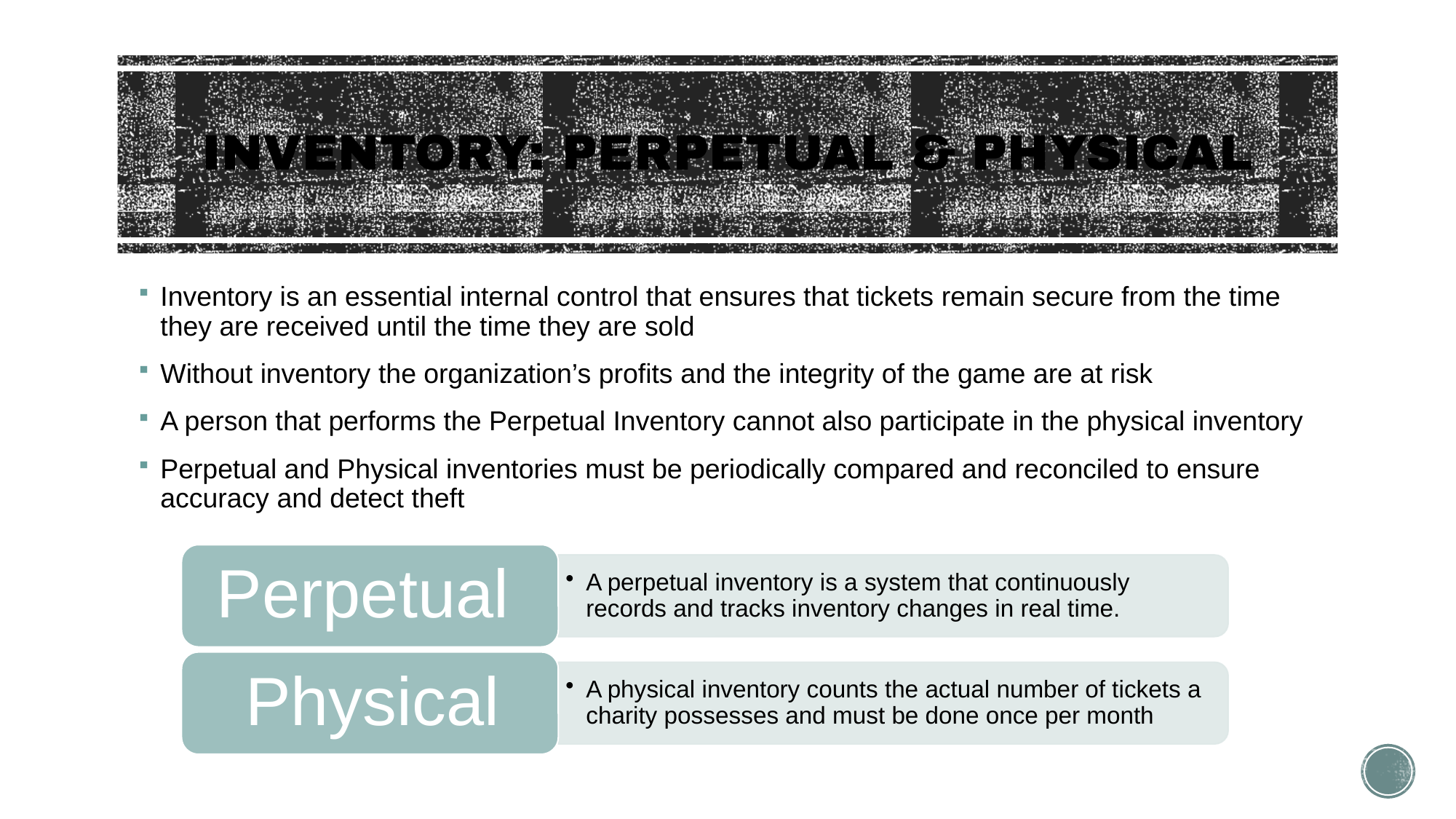

# INVENTORY: PERPETUAL & PHYSICAL

Inventory is an essential internal control that ensures that tickets remain secure from the time they are received until the time they are sold
Without inventory the organization’s profits and the integrity of the game are at risk
A person that performs the Perpetual Inventory cannot also participate in the physical inventory
Perpetual and Physical inventories must be periodically compared and reconciled to ensure accuracy and detect theft

A perpetual inventory is a system that continuously records and tracks inventory changes in real time.
Perpetual
A physical inventory counts the actual number of tickets a charity possesses and must be done once per month
Physical